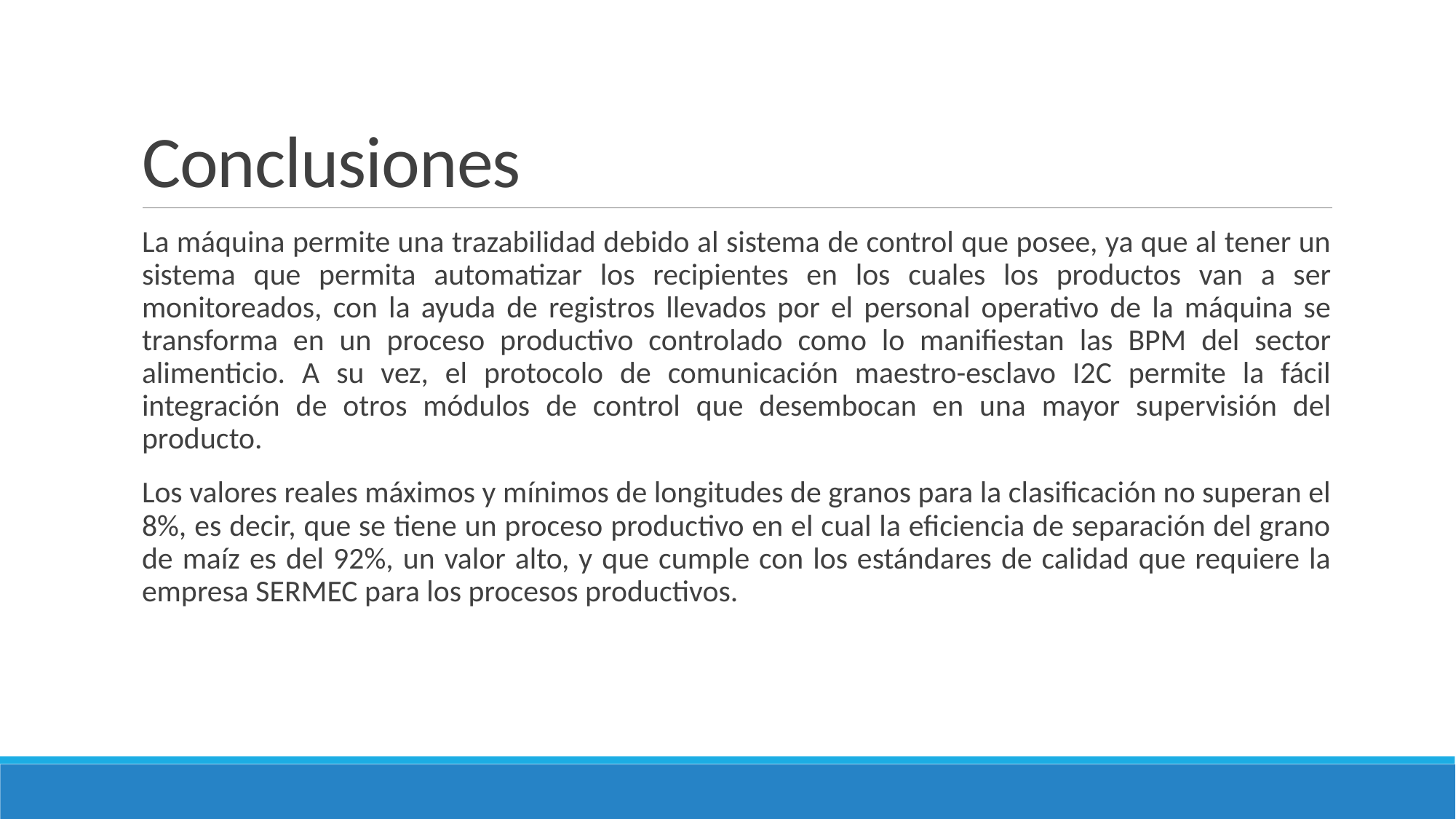

# Conclusiones
La máquina permite una trazabilidad debido al sistema de control que posee, ya que al tener un sistema que permita automatizar los recipientes en los cuales los productos van a ser monitoreados, con la ayuda de registros llevados por el personal operativo de la máquina se transforma en un proceso productivo controlado como lo manifiestan las BPM del sector alimenticio. A su vez, el protocolo de comunicación maestro-esclavo I2C permite la fácil integración de otros módulos de control que desembocan en una mayor supervisión del producto.
Los valores reales máximos y mínimos de longitudes de granos para la clasificación no superan el 8%, es decir, que se tiene un proceso productivo en el cual la eficiencia de separación del grano de maíz es del 92%, un valor alto, y que cumple con los estándares de calidad que requiere la empresa SERMEC para los procesos productivos.